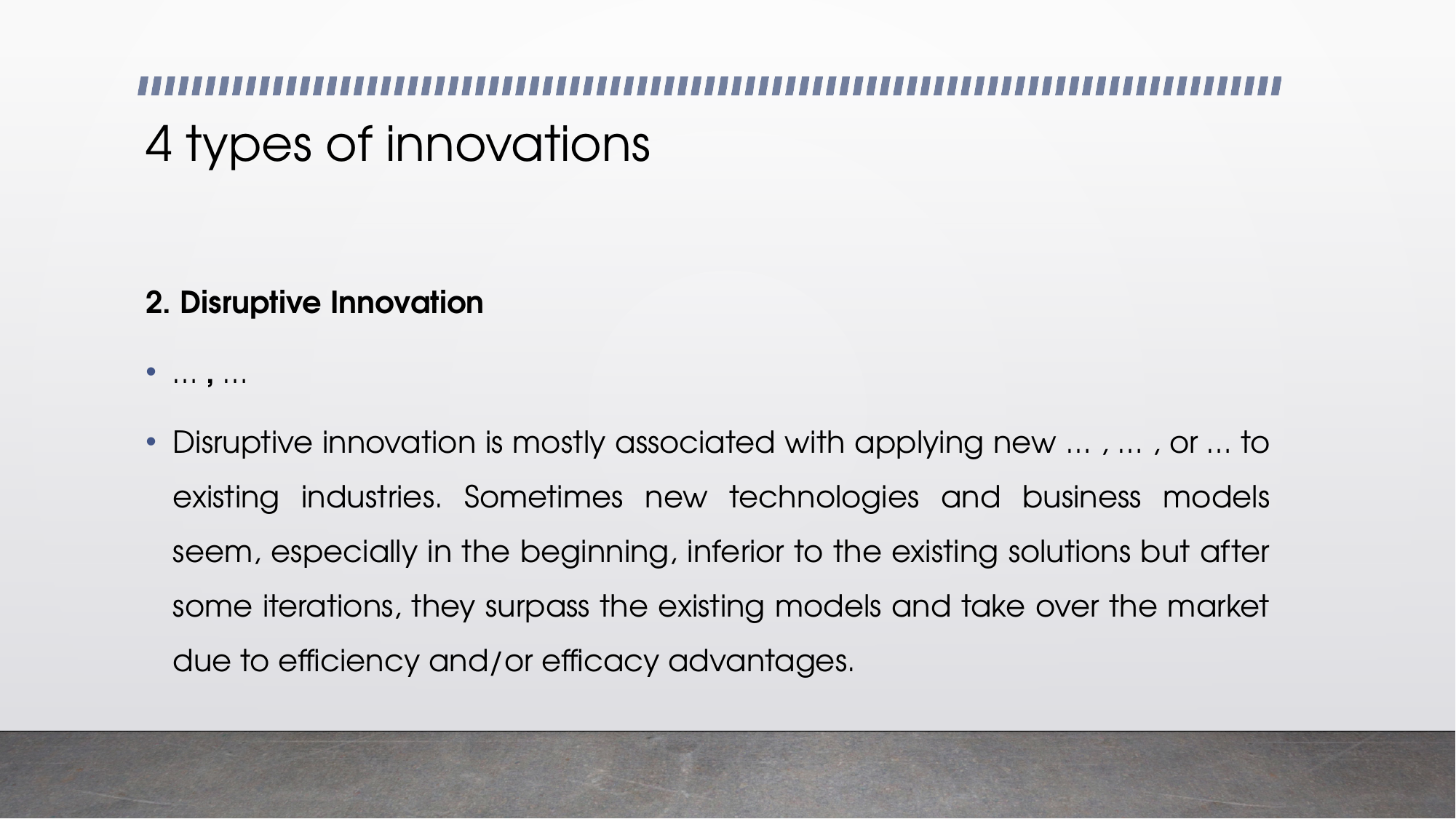

# 4 types of innovations
2. Disruptive Innovation
… , …
Disruptive innovation is mostly associated with applying new … , … , or … to existing industries. Sometimes new technologies and business models seem, especially in the beginning, inferior to the existing solutions but after some iterations, they surpass the existing models and take over the market due to efficiency and/or efficacy advantages.